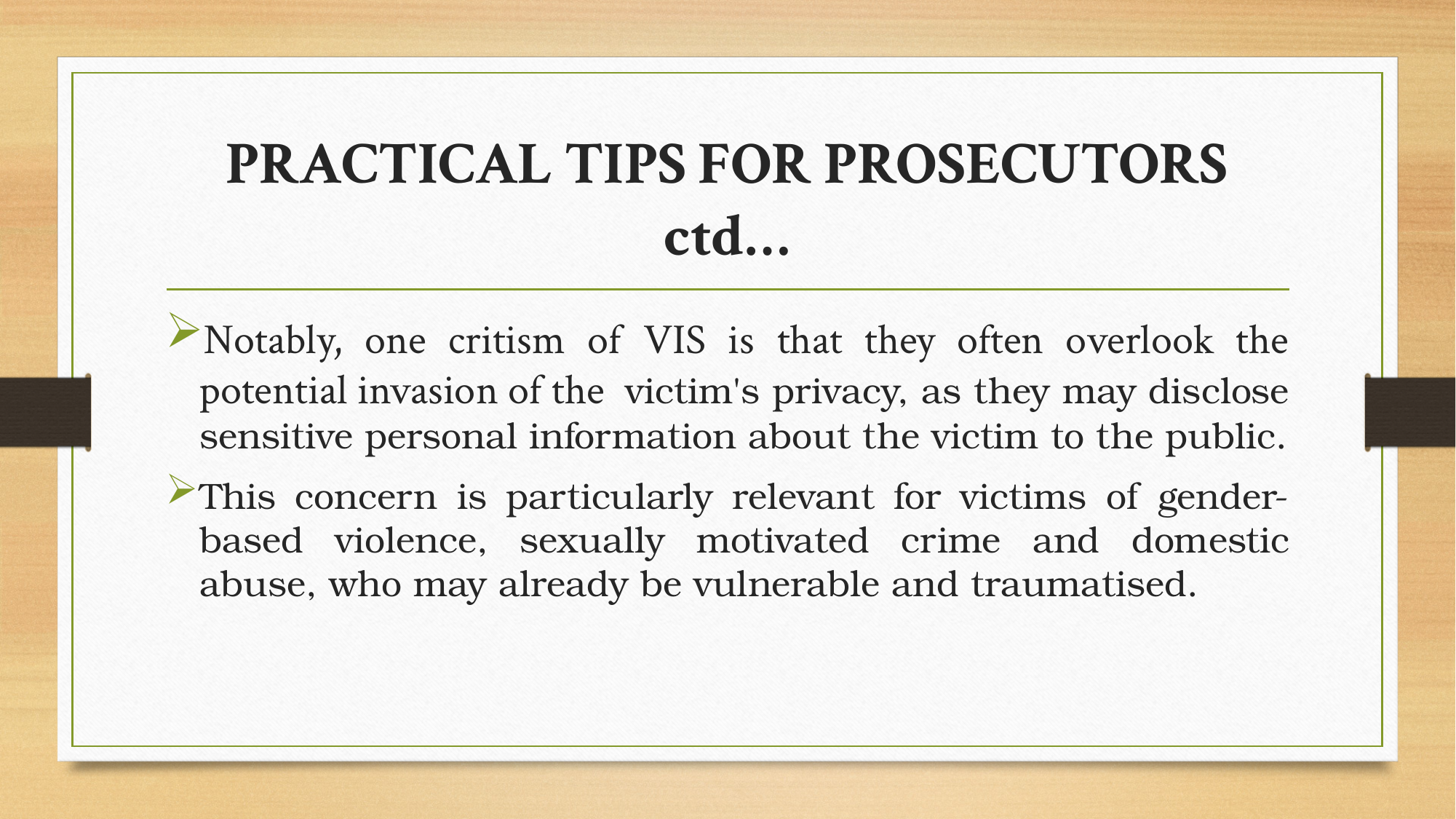

# PRACTICAL TIPS FOR PROSECUTORS ctd…
Notably, one critism of VIS is that they often overlook the potential invasion of the  victim's privacy, as they may disclose sensitive personal information about the victim to the public.
This concern is particularly relevant for victims of gender-based violence, sexually motivated crime and domestic abuse, who may already be vulnerable and traumatised.